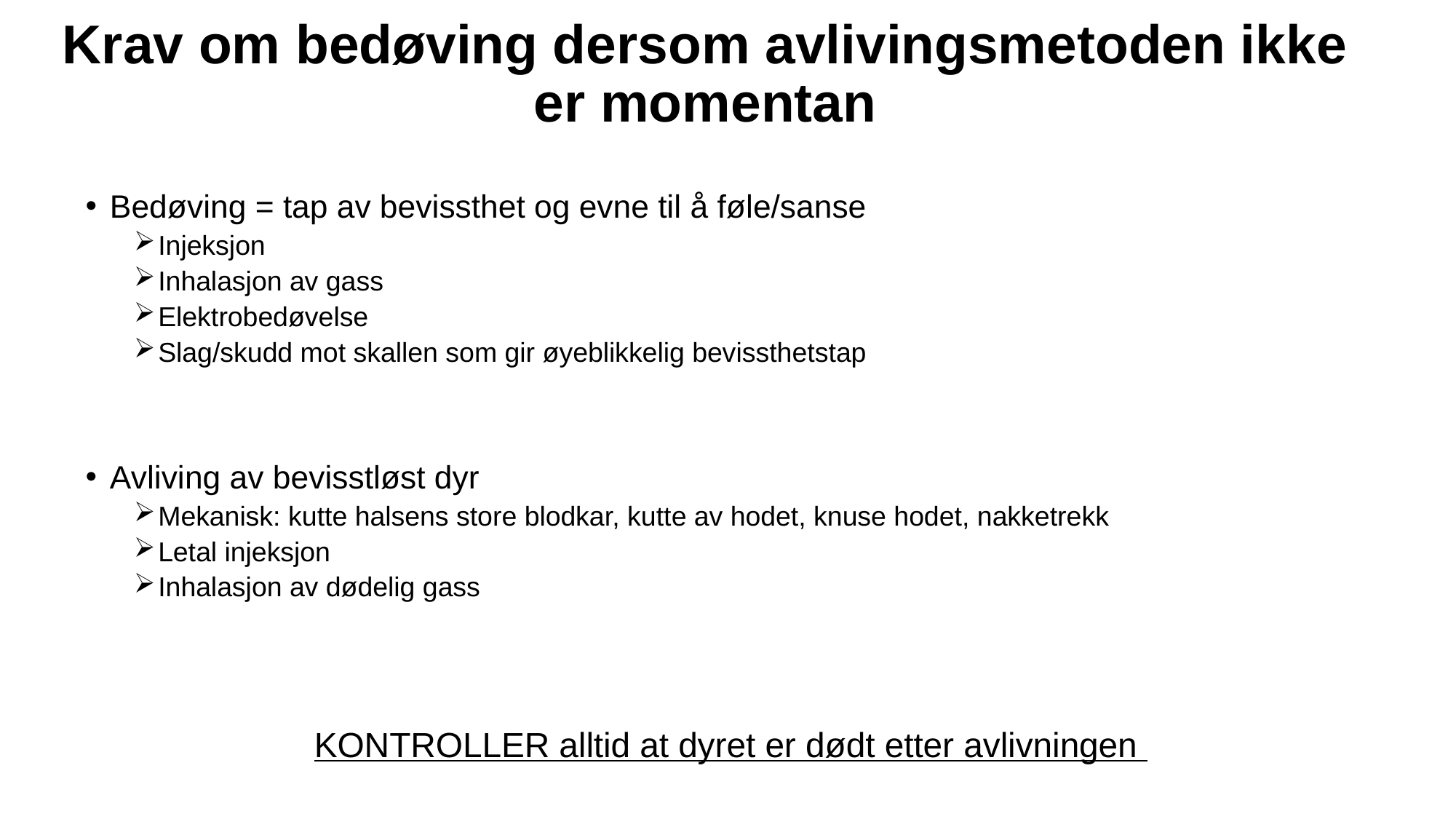

# Krav om bedøving dersom avlivingsmetoden ikke er momentan
Bedøving = tap av bevissthet og evne til å føle/sanse
Injeksjon
Inhalasjon av gass
Elektrobedøvelse
Slag/skudd mot skallen som gir øyeblikkelig bevissthetstap

Avliving av bevisstløst dyr
Mekanisk: kutte halsens store blodkar, kutte av hodet, knuse hodet, nakketrekk
Letal injeksjon
Inhalasjon av dødelig gass

KONTROLLER alltid at dyret er dødt etter avlivningen